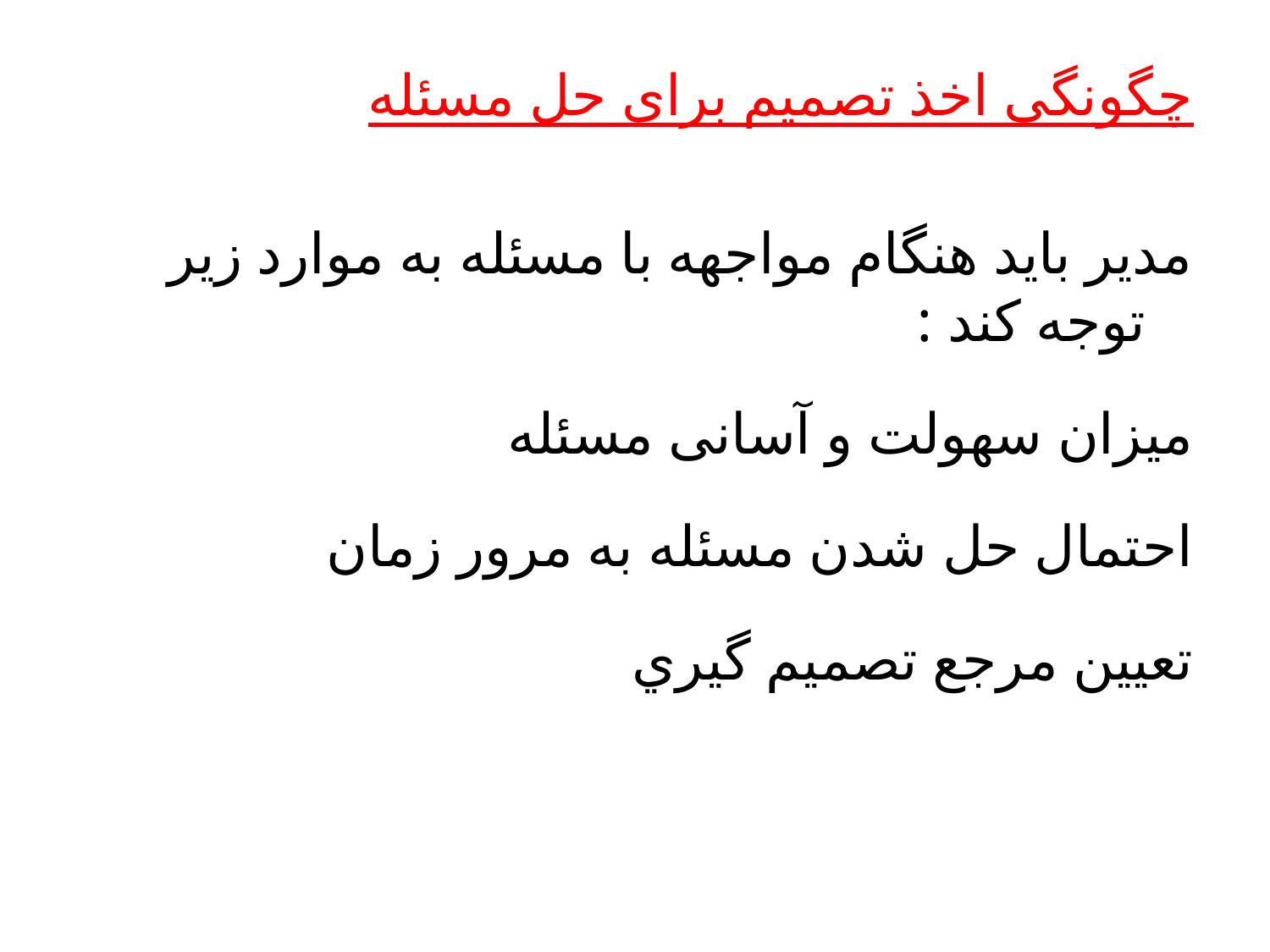

چگونگی اخذ تصميم برای حل مسئله

مدیر بايد هنگام مواجهه با مسئله به موارد زير توجه کند :
ميزان سهولت و آسانی مسئله
احتمال حل شدن مسئله به مرور زمان
تعيين مرجع تصميم گيري